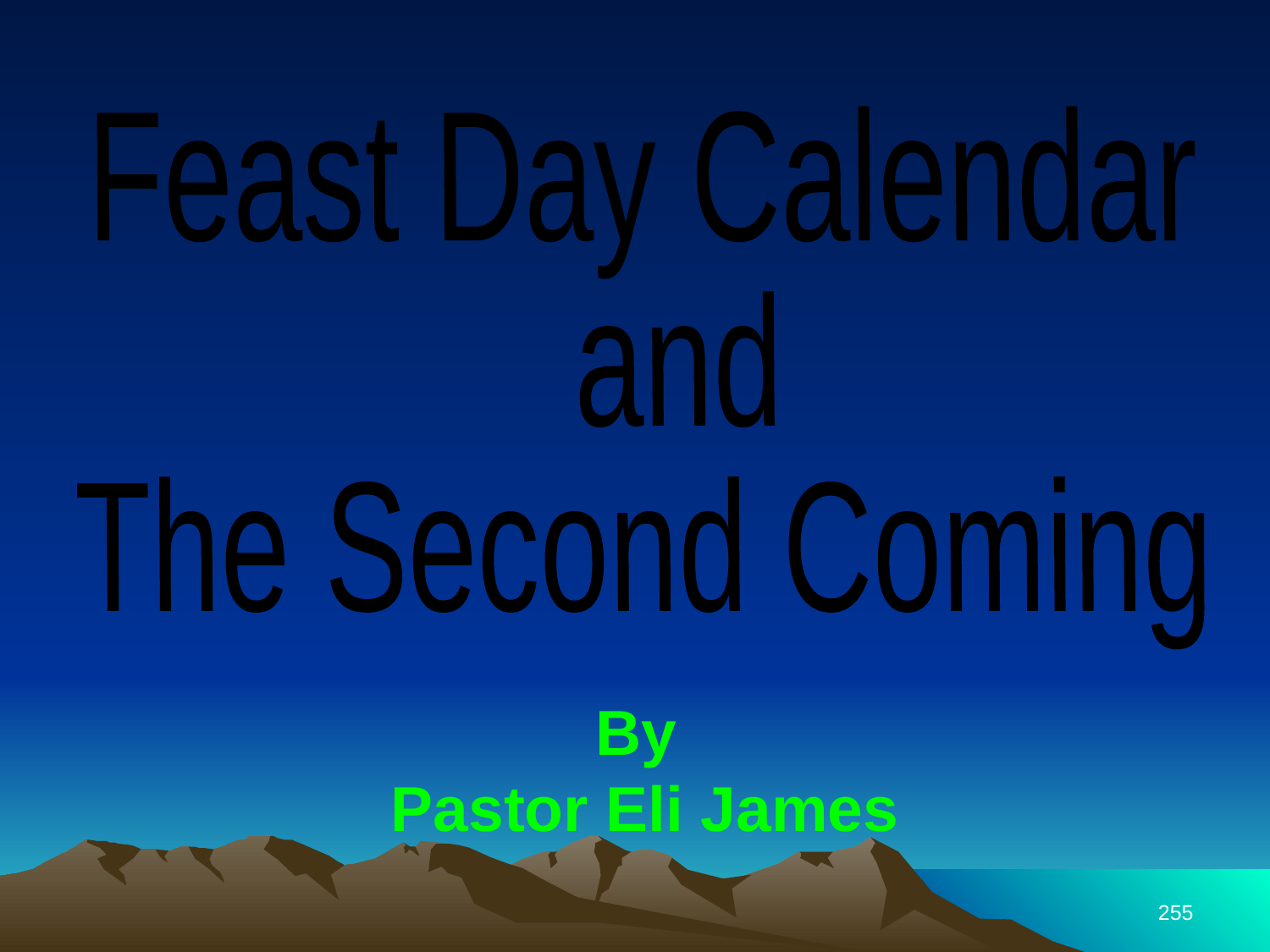

#
Feast Day Calendar
 and
The Second Coming
By
Pastor Eli James
255